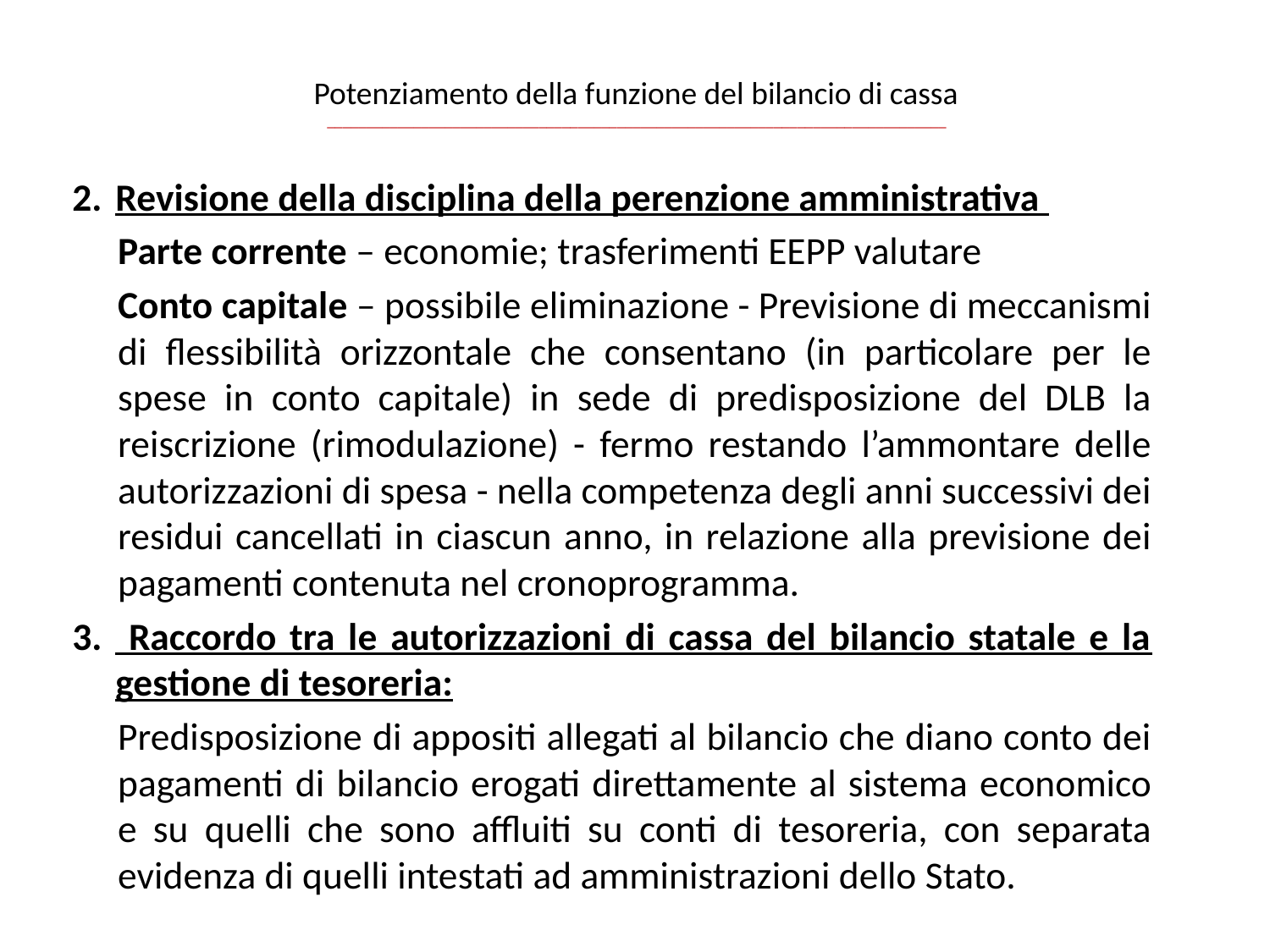

# Potenziamento della funzione del bilancio di cassa _______________________________________________________________________________
Revisione della disciplina della perenzione amministrativa
Parte corrente – economie; trasferimenti EEPP valutare
Conto capitale – possibile eliminazione - Previsione di meccanismi di flessibilità orizzontale che consentano (in particolare per le spese in conto capitale) in sede di predisposizione del DLB la reiscrizione (rimodulazione) - fermo restando l’ammontare delle autorizzazioni di spesa - nella competenza degli anni successivi dei residui cancellati in ciascun anno, in relazione alla previsione dei pagamenti contenuta nel cronoprogramma.
 Raccordo tra le autorizzazioni di cassa del bilancio statale e la gestione di tesoreria:
Predisposizione di appositi allegati al bilancio che diano conto dei pagamenti di bilancio erogati direttamente al sistema economico e su quelli che sono affluiti su conti di tesoreria, con separata evidenza di quelli intestati ad amministrazioni dello Stato.